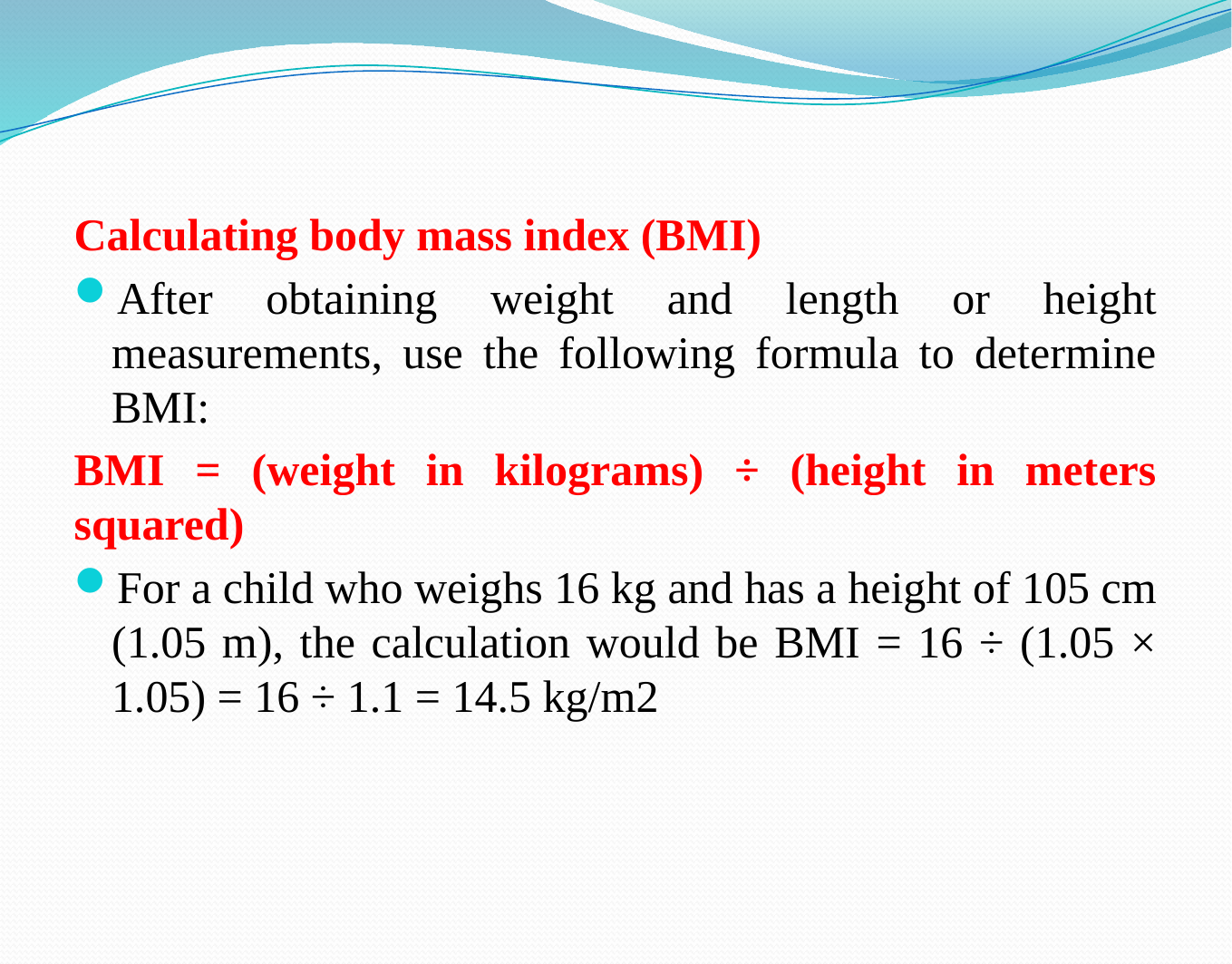

Calculating body mass index (BMI)
After obtaining weight and length or height measurements, use the following formula to determine BMI:
BMI = (weight in kilograms) ÷ (height in meters squared)
For a child who weighs 16 kg and has a height of 105 cm (1.05 m), the calculation would be BMI = 16 ÷ (1.05 × 1.05) = 16 ÷ 1.1 = 14.5 kg/m2